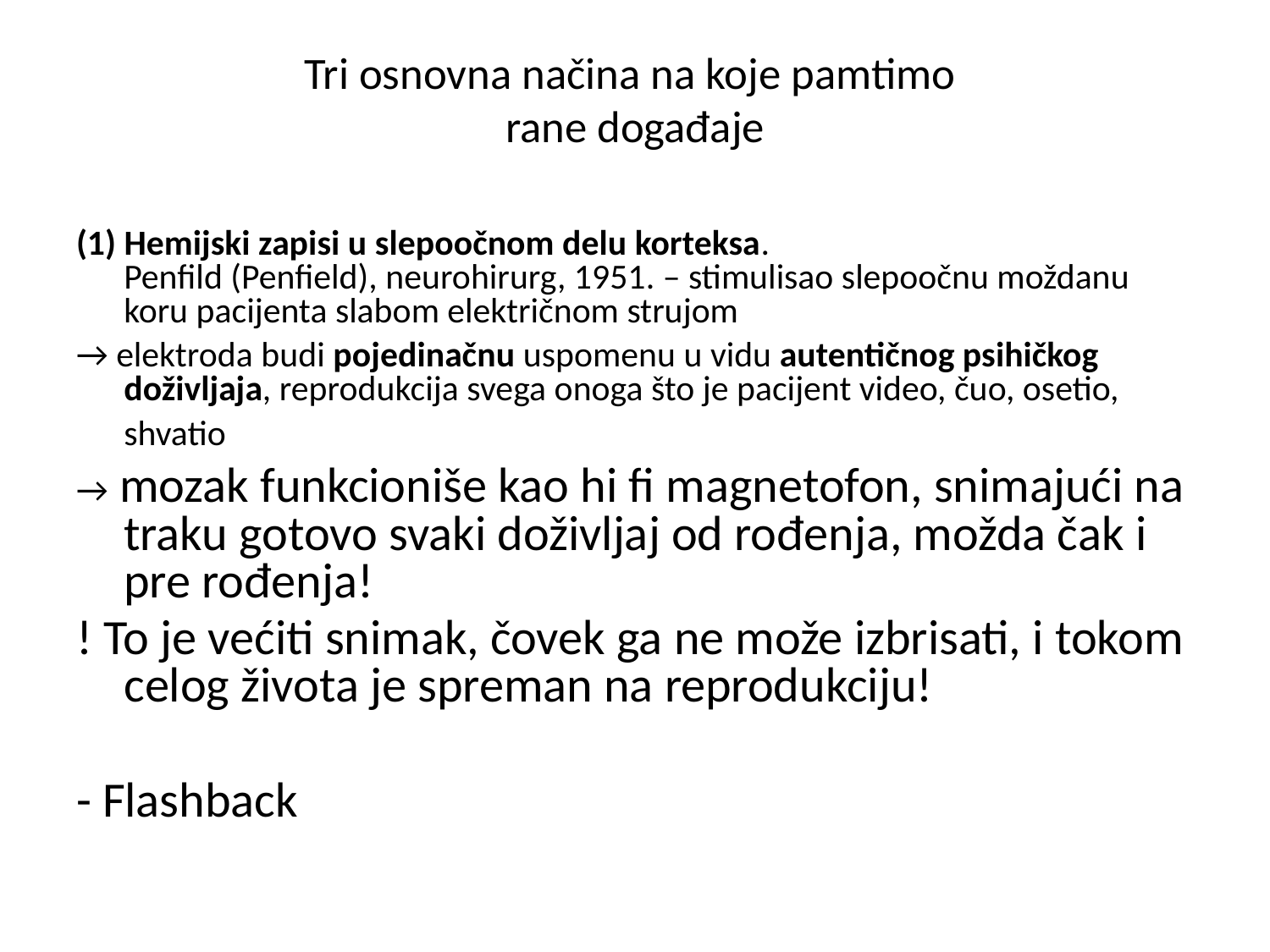

# Tri osnovna načina na koje pamtimo rane događaje
(1) Hemijski zapisi u slepoočnom delu korteksa.
Penfild (Penfield), neurohirurg, 1951. – stimulisao slepoočnu moždanu koru pacijenta slabom električnom strujom
→ elektroda budi pojedinačnu uspomenu u vidu autentičnog psihičkog doživljaja, reprodukcija svega onoga što je pacijent video, čuo, osetio, shvatio
→ mozak funkcioniše kao hi fi magnetofon, snimajući na traku gotovo svaki doživljaj od rođenja, možda čak i pre rođenja!
! To je većiti snimak, čovek ga ne može izbrisati, i tokom celog života je spreman na reprodukciju!

- Flashback